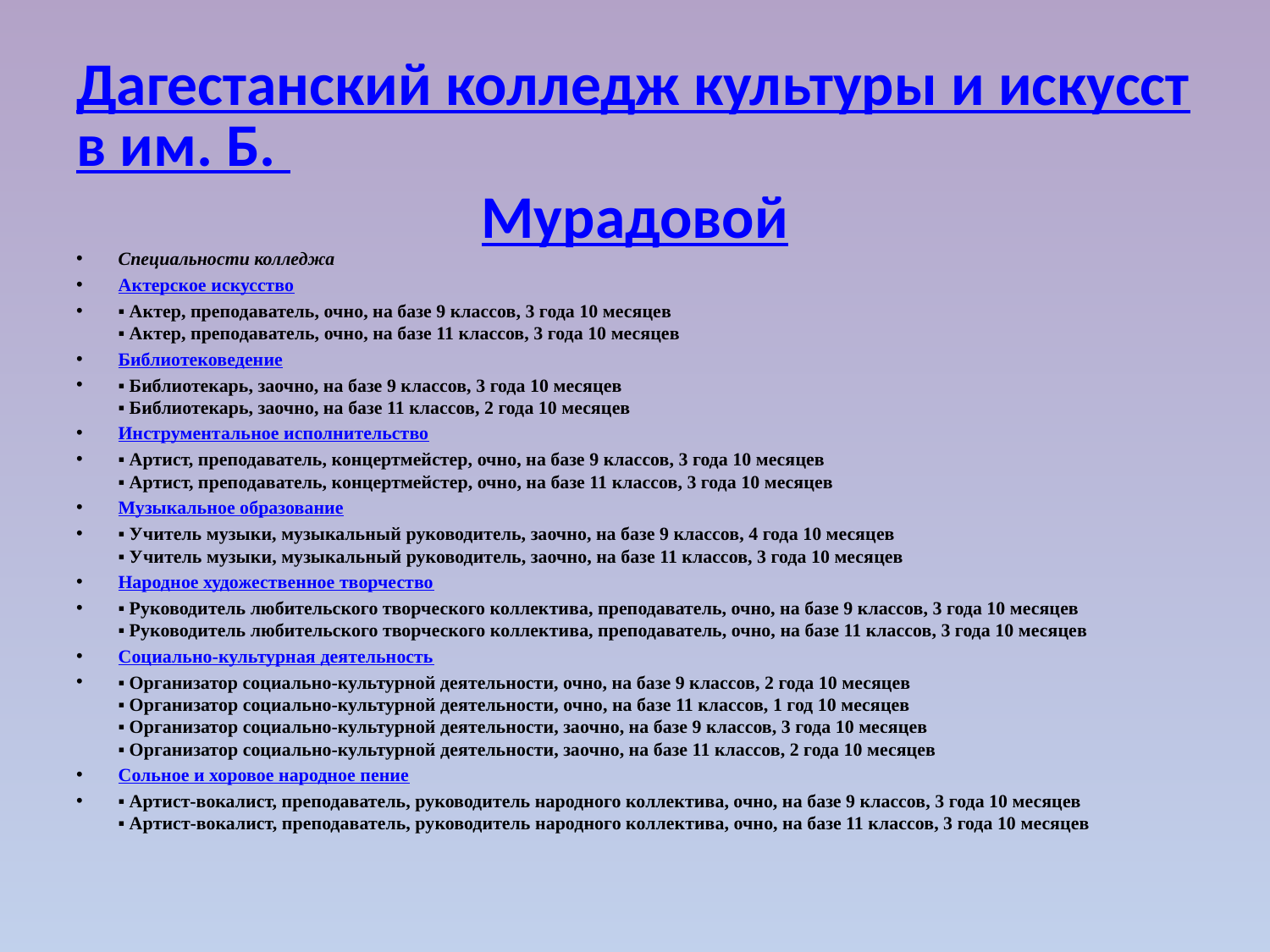

# Дагестанский колледж культуры и искусств им. Б. Мурадовой

Специальности колледжа
Актерское искусство
▪ Актер, преподаватель, очно, на базе 9 классов, 3 года 10 месяцев
▪ Актер, преподаватель, очно, на базе 11 классов, 3 года 10 месяцев
Библиотековедение
▪ Библиотекарь, заочно, на базе 9 классов, 3 года 10 месяцев
▪ Библиотекарь, заочно, на базе 11 классов, 2 года 10 месяцев
Инструментальное исполнительство
▪ Артист, преподаватель, концертмейстер, очно, на базе 9 классов, 3 года 10 месяцев
▪ Артист, преподаватель, концертмейстер, очно, на базе 11 классов, 3 года 10 месяцев
Музыкальное образование
▪ Учитель музыки, музыкальный руководитель, заочно, на базе 9 классов, 4 года 10 месяцев
▪ Учитель музыки, музыкальный руководитель, заочно, на базе 11 классов, 3 года 10 месяцев
Народное художественное творчество
▪ Руководитель любительского творческого коллектива, преподаватель, очно, на базе 9 классов, 3 года 10 месяцев
▪ Руководитель любительского творческого коллектива, преподаватель, очно, на базе 11 классов, 3 года 10 месяцев
Социально-культурная деятельность
▪ Организатор социально-культурной деятельности, очно, на базе 9 классов, 2 года 10 месяцев
▪ Организатор социально-культурной деятельности, очно, на базе 11 классов, 1 год 10 месяцев
▪ Организатор социально-культурной деятельности, заочно, на базе 9 классов, 3 года 10 месяцев
▪ Организатор социально-культурной деятельности, заочно, на базе 11 классов, 2 года 10 месяцев
Сольное и хоровое народное пение
▪ Артист-вокалист, преподаватель, руководитель народного коллектива, очно, на базе 9 классов, 3 года 10 месяцев
▪ Артист-вокалист, преподаватель, руководитель народного коллектива, очно, на базе 11 классов, 3 года 10 месяцев